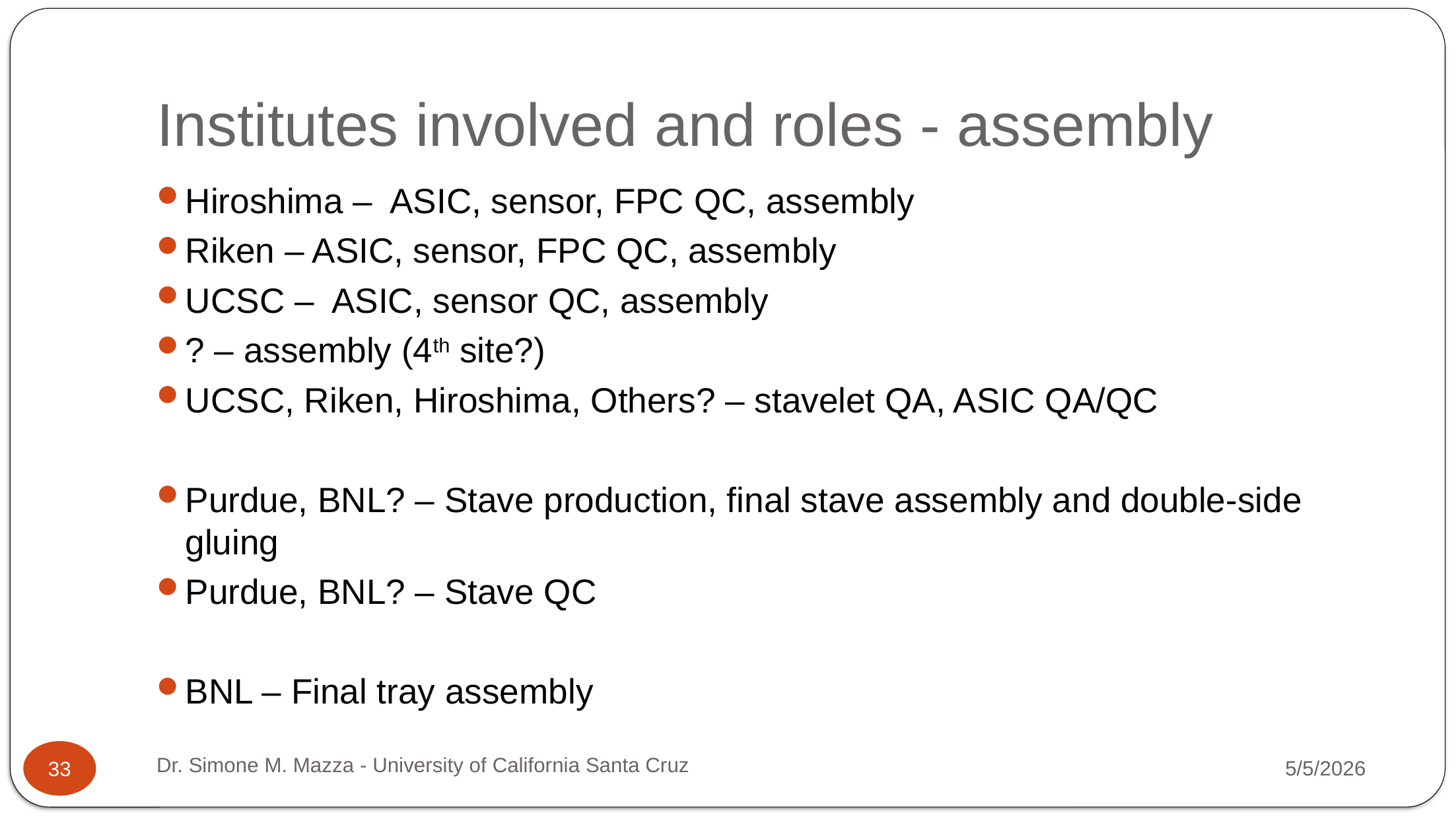

# Institutes involved and roles - assembly
Hiroshima –  ASIC, sensor, FPC QC, assembly
Riken – ASIC, sensor, FPC QC, assembly
UCSC –  ASIC, sensor QC, assembly
? – assembly (4th site?)
UCSC, Riken, Hiroshima, Others? – stavelet QA, ASIC QA/QC

Purdue, BNL? – Stave production, final stave assembly and double-side gluing
Purdue, BNL? – Stave QC

BNL – Final tray assembly
Dr. Simone M. Mazza - University of California Santa Cruz
5/5/2026
33